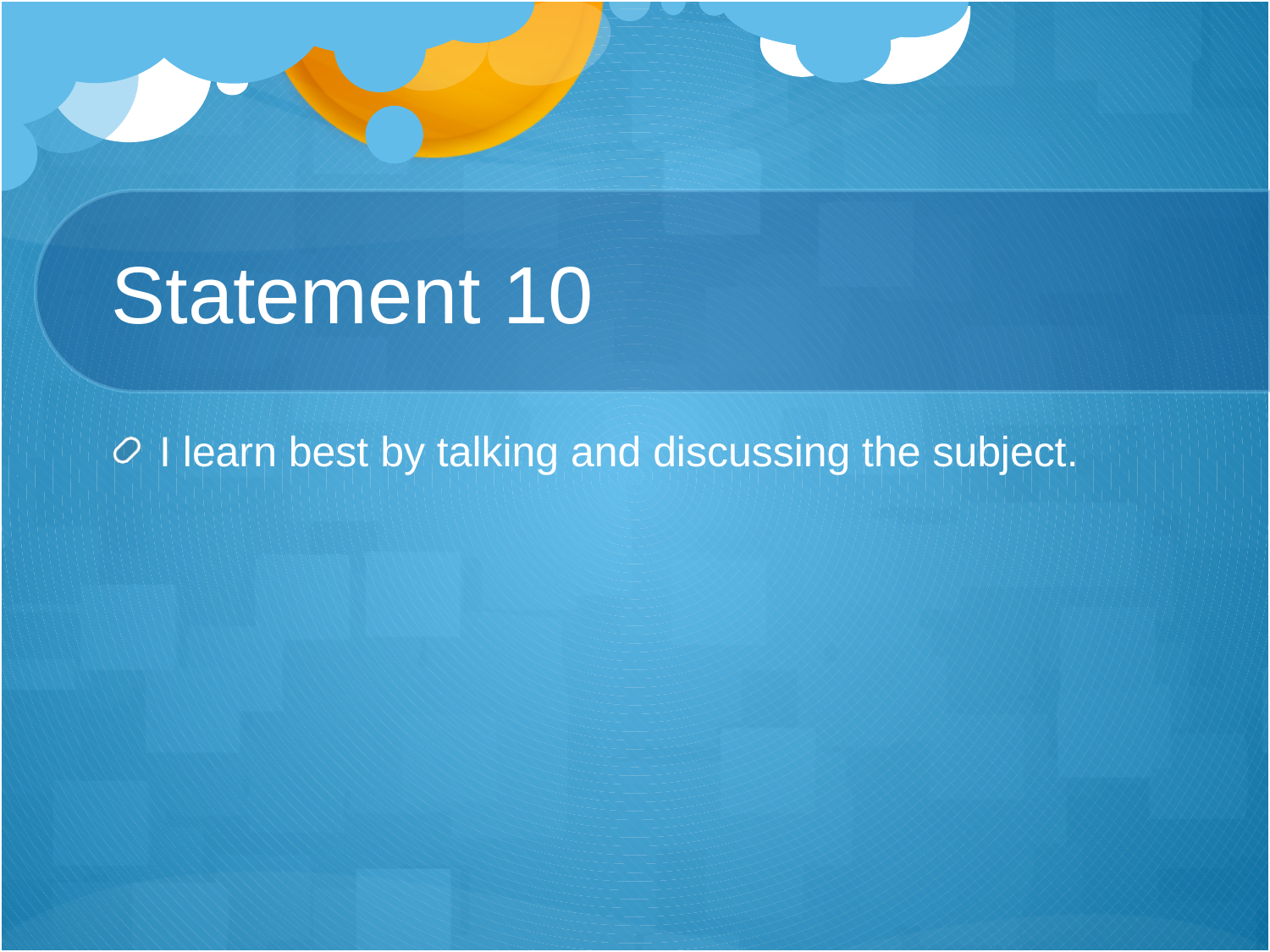

# Statement 10
I learn best by talking and discussing the subject.